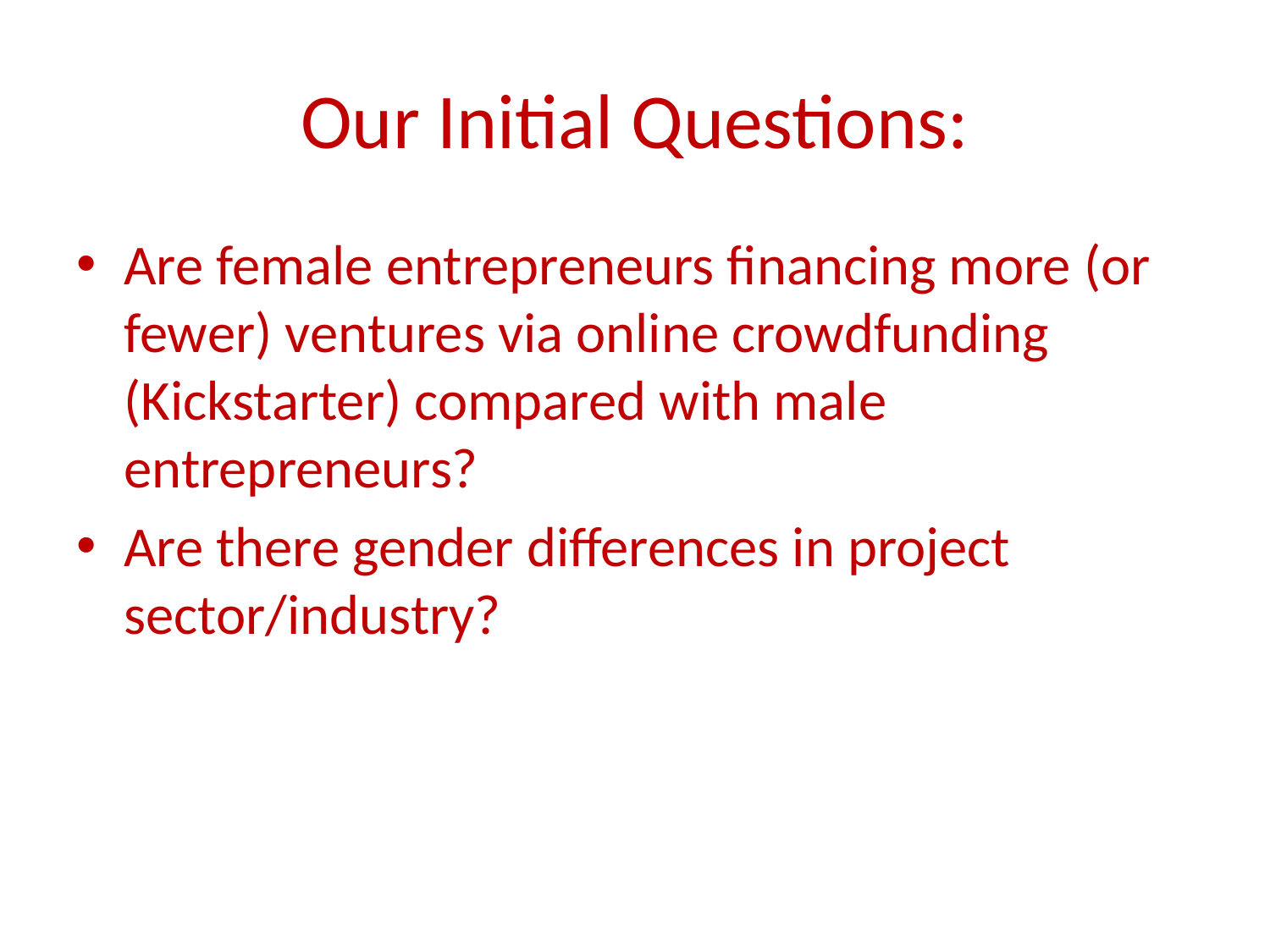

# Our Initial Questions:
Are female entrepreneurs financing more (or fewer) ventures via online crowdfunding (Kickstarter) compared with male entrepreneurs?
Are there gender differences in project sector/industry?